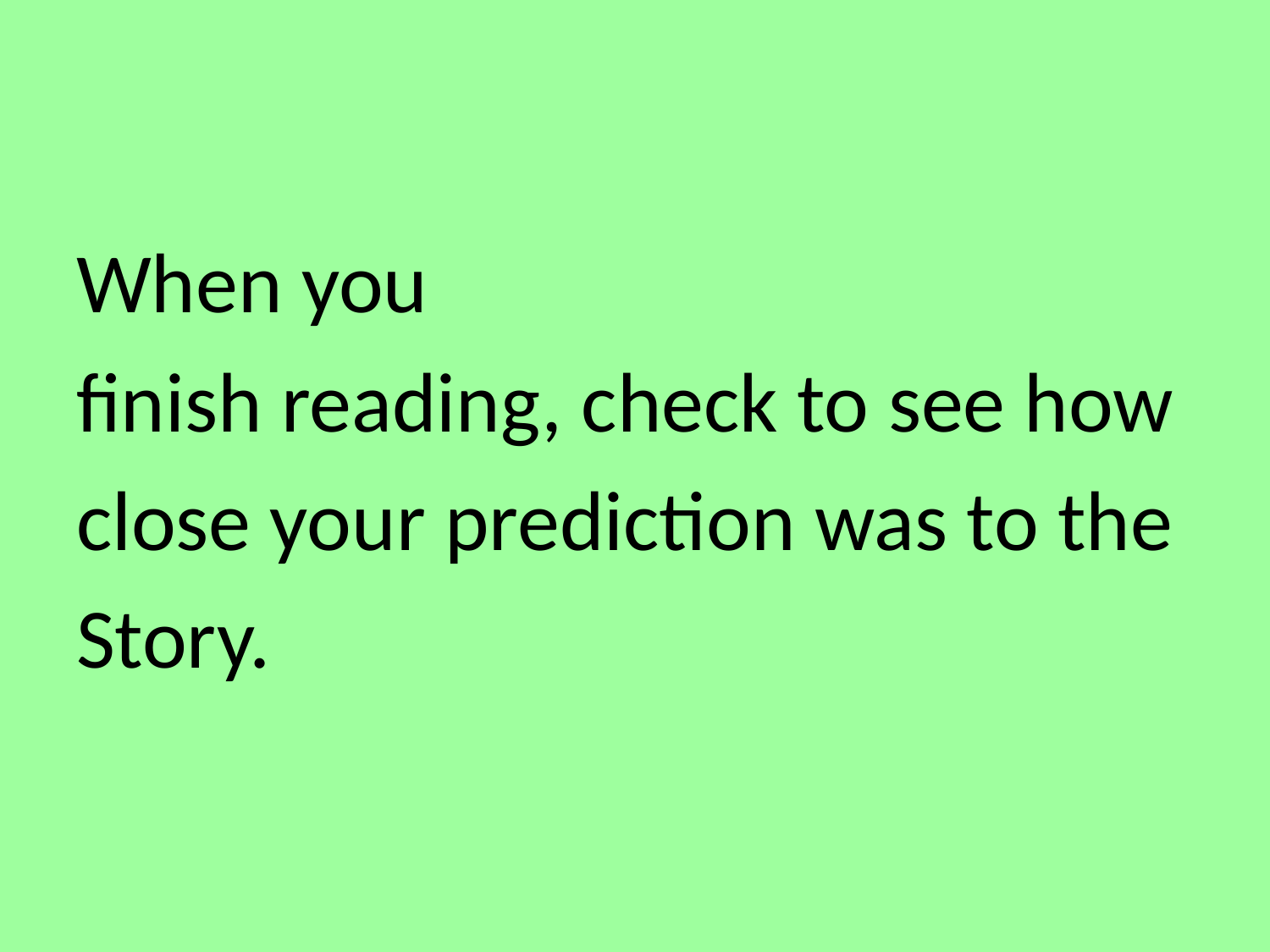

#
When you
finish reading, check to see how
close your prediction was to the
Story.